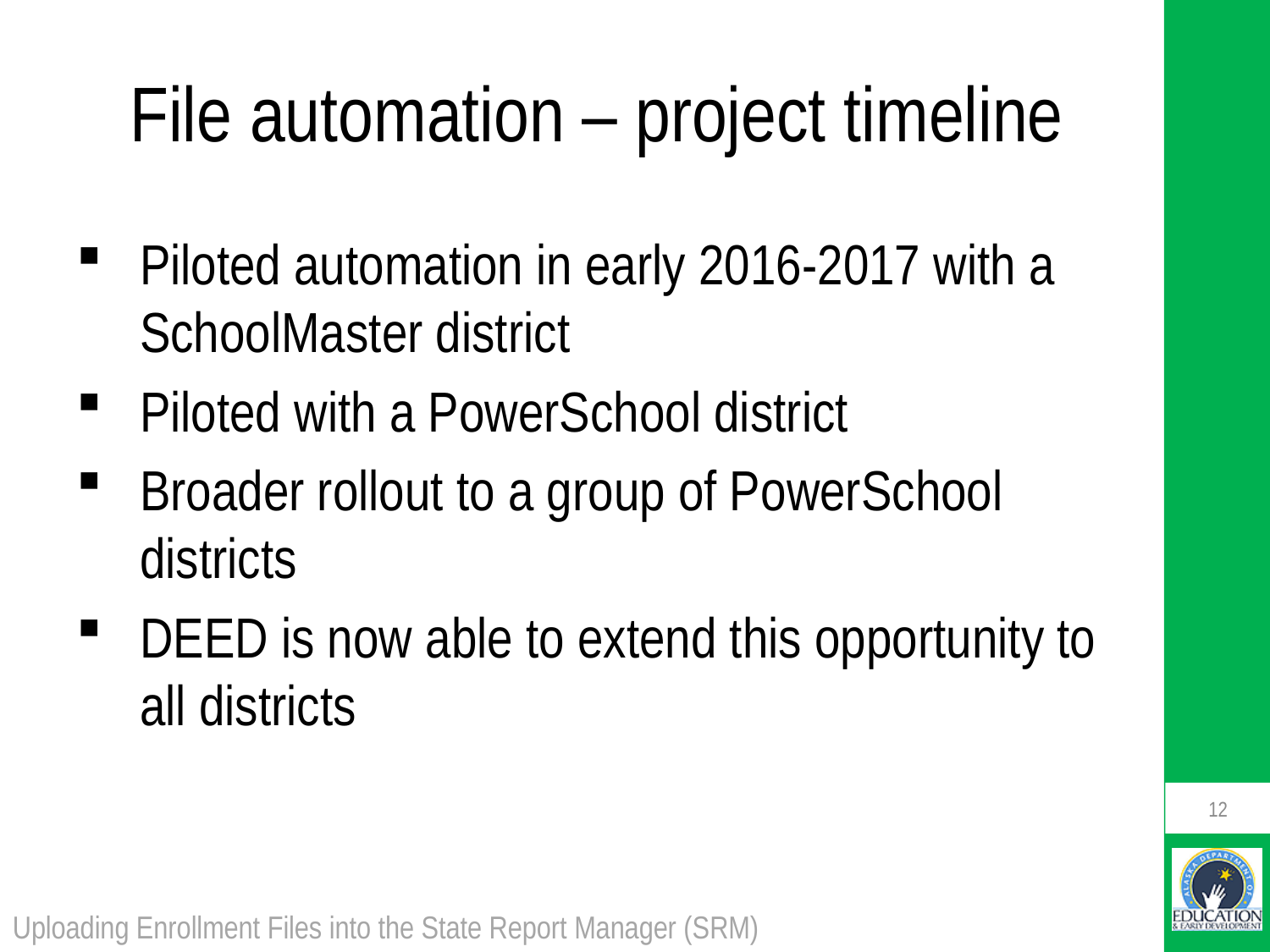

# File automation – project timeline
Piloted automation in early 2016-2017 with a SchoolMaster district
Piloted with a PowerSchool district
Broader rollout to a group of PowerSchool districts
DEED is now able to extend this opportunity to all districts
12